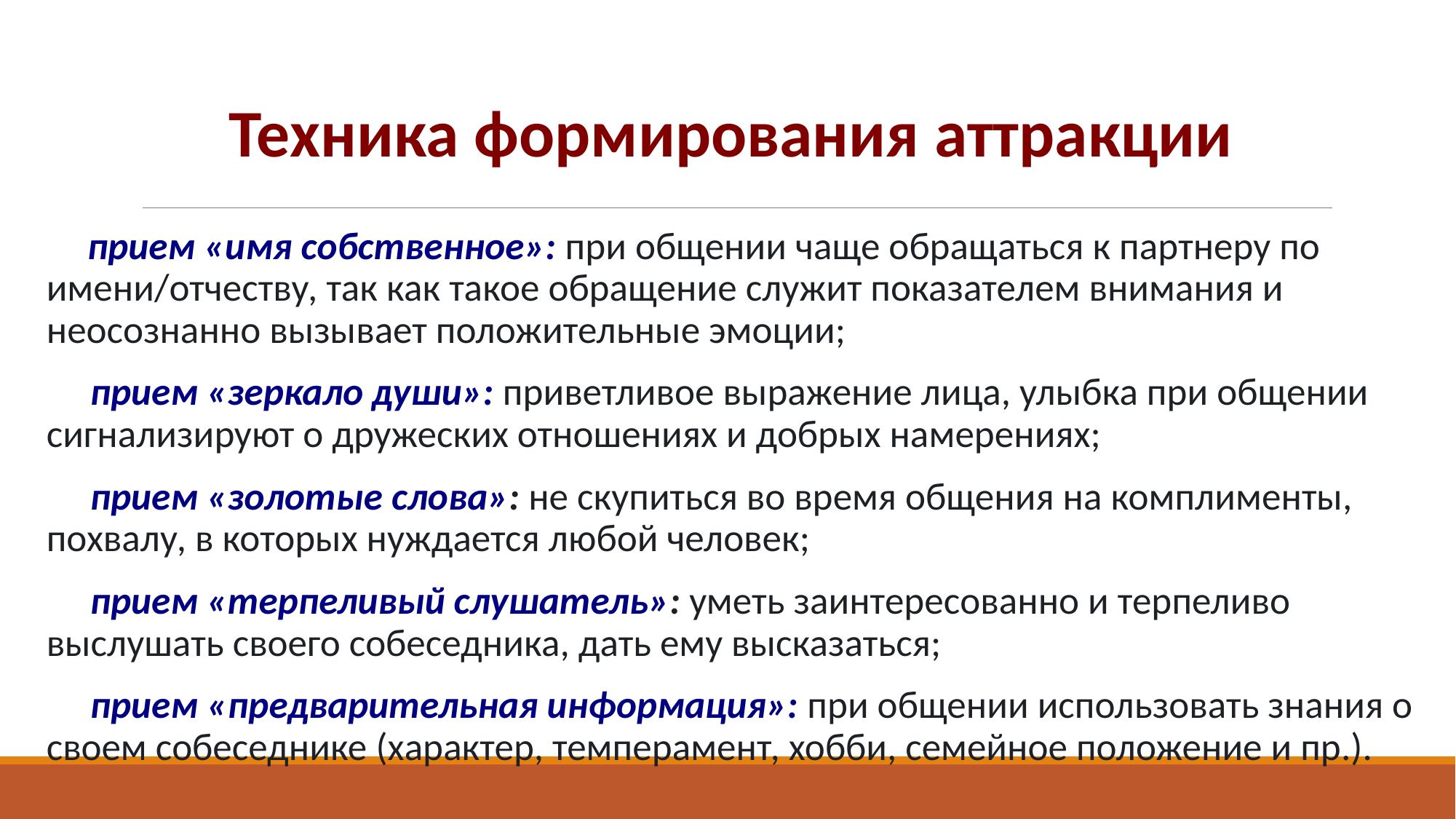

# Техника формирования аттракции
     прием «имя собственное»: при общении чаще обращаться к партнеру по имени/отчеству, так как такое обращение служит показателем внимания и неосознанно вызывает положительные эмоции;
     прием «зеркало души»: приветливое выражение лица, улыбка при общении сигнализируют о дружеских отношениях и добрых намерениях;
     прием «золотые слова»: не скупиться во время общения на комплименты, похвалу, в которых нуждается любой человек;
     прием «терпеливый слушатель»: уметь заинтересованно и терпеливо выслушать своего собеседника, дать ему высказаться;
     прием «предварительная информация»: при общении использовать знания о своем собеседнике (характер, темперамент, хобби, семейное положение и пр.).